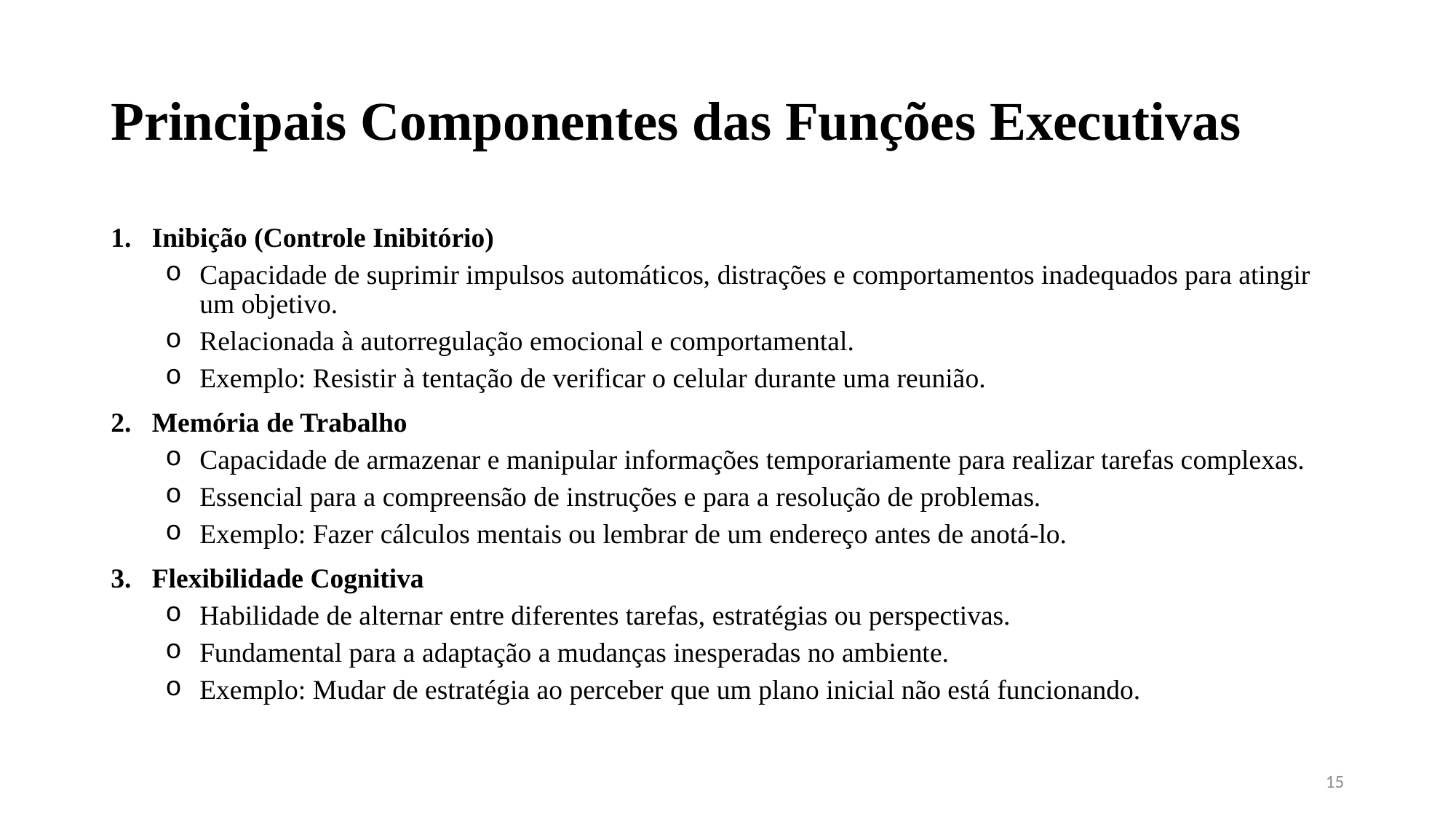

# Principais Componentes das Funções Executivas
Inibição (Controle Inibitório)
Capacidade de suprimir impulsos automáticos, distrações e comportamentos inadequados para atingir um objetivo.
Relacionada à autorregulação emocional e comportamental.
Exemplo: Resistir à tentação de verificar o celular durante uma reunião.
Memória de Trabalho
Capacidade de armazenar e manipular informações temporariamente para realizar tarefas complexas.
Essencial para a compreensão de instruções e para a resolução de problemas.
Exemplo: Fazer cálculos mentais ou lembrar de um endereço antes de anotá-lo.
Flexibilidade Cognitiva
Habilidade de alternar entre diferentes tarefas, estratégias ou perspectivas.
Fundamental para a adaptação a mudanças inesperadas no ambiente.
Exemplo: Mudar de estratégia ao perceber que um plano inicial não está funcionando.

15